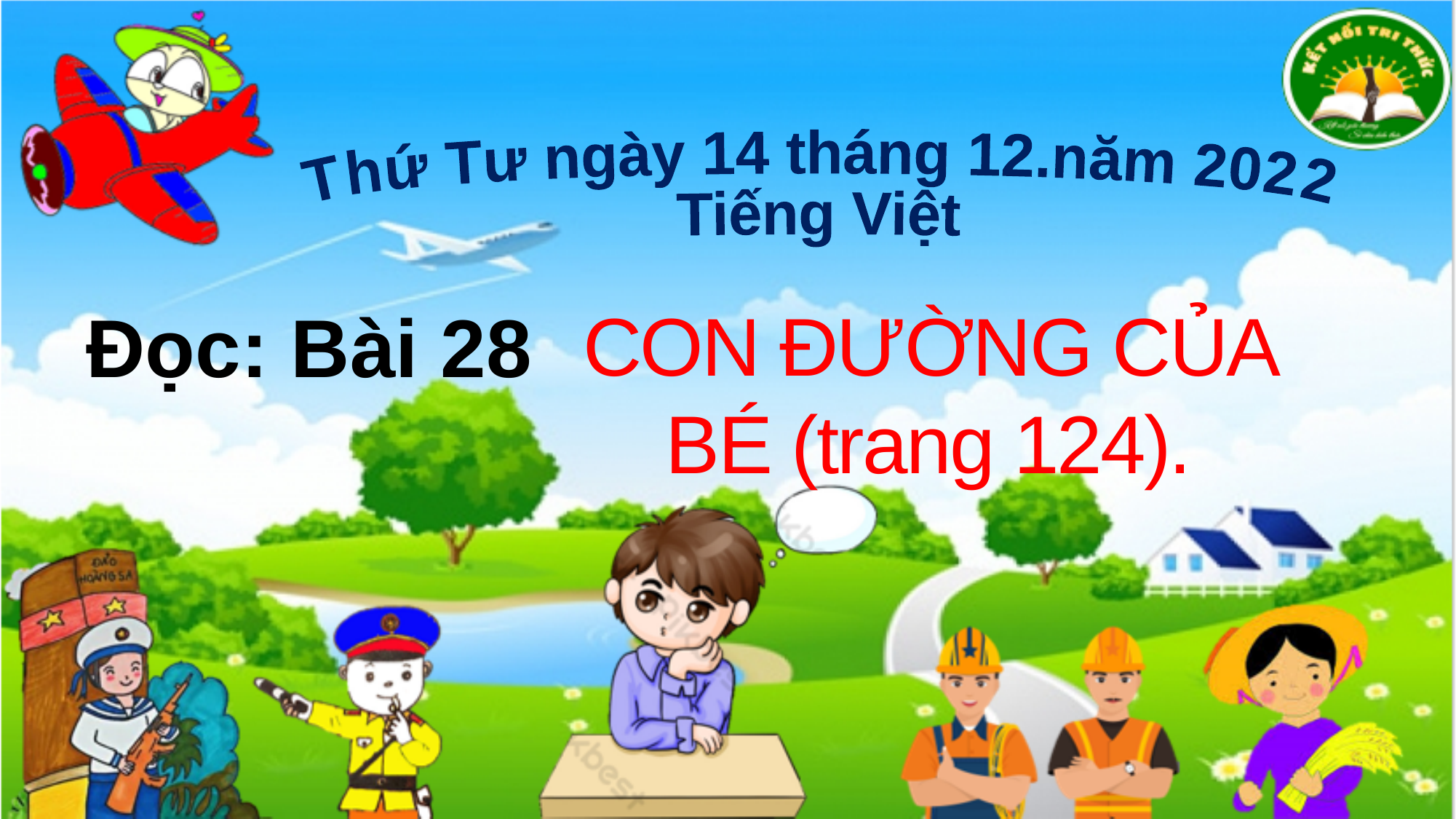

Thứ Tư ngày 14 tháng 12.năm 2022
Tiếng Việt
Đọc: Bài 28
CON ĐƯỜNG CỦA BÉ (trang 124).